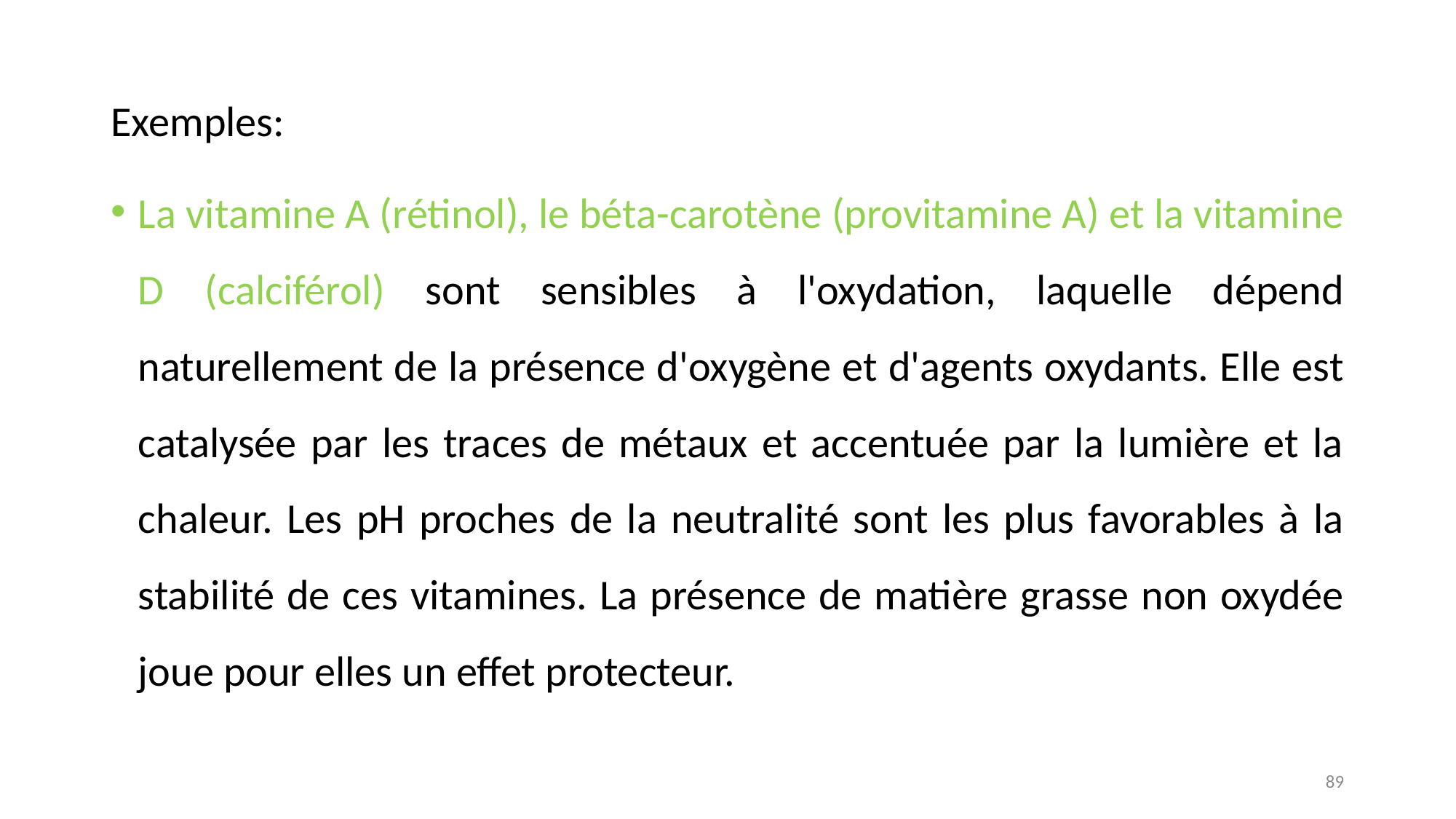

Exemples:
La vitamine A (rétinol), le béta-carotène (provitamine A) et la vitamine D (calciférol) sont sensibles à l'oxydation, laquelle dépend naturellement de la présence d'oxygène et d'agents oxydants. Elle est catalysée par les traces de métaux et accentuée par la lumière et la chaleur. Les pH proches de la neutralité sont les plus favorables à la stabilité de ces vitamines. La présence de matière grasse non oxydée joue pour elles un effet protecteur.

89